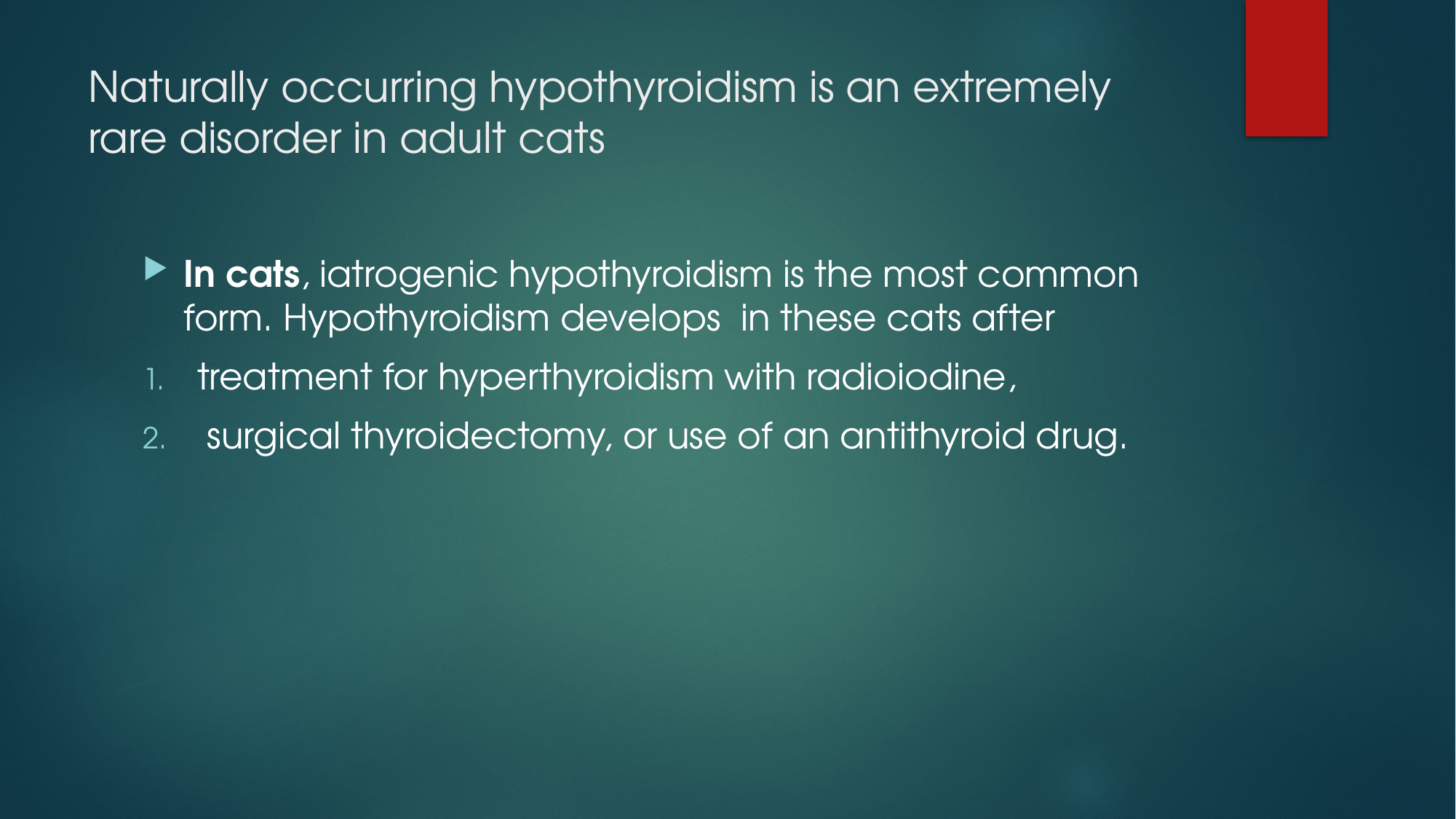

# Naturally occurring hypothyroidism is an extremely rare disorder in adult cats
In cats, iatrogenic hypothyroidism is the most common form. Hypothyroidism develops  in these cats after
treatment for hyperthyroidism with radioiodine,
 surgical thyroidectomy, or use of an antithyroid drug.